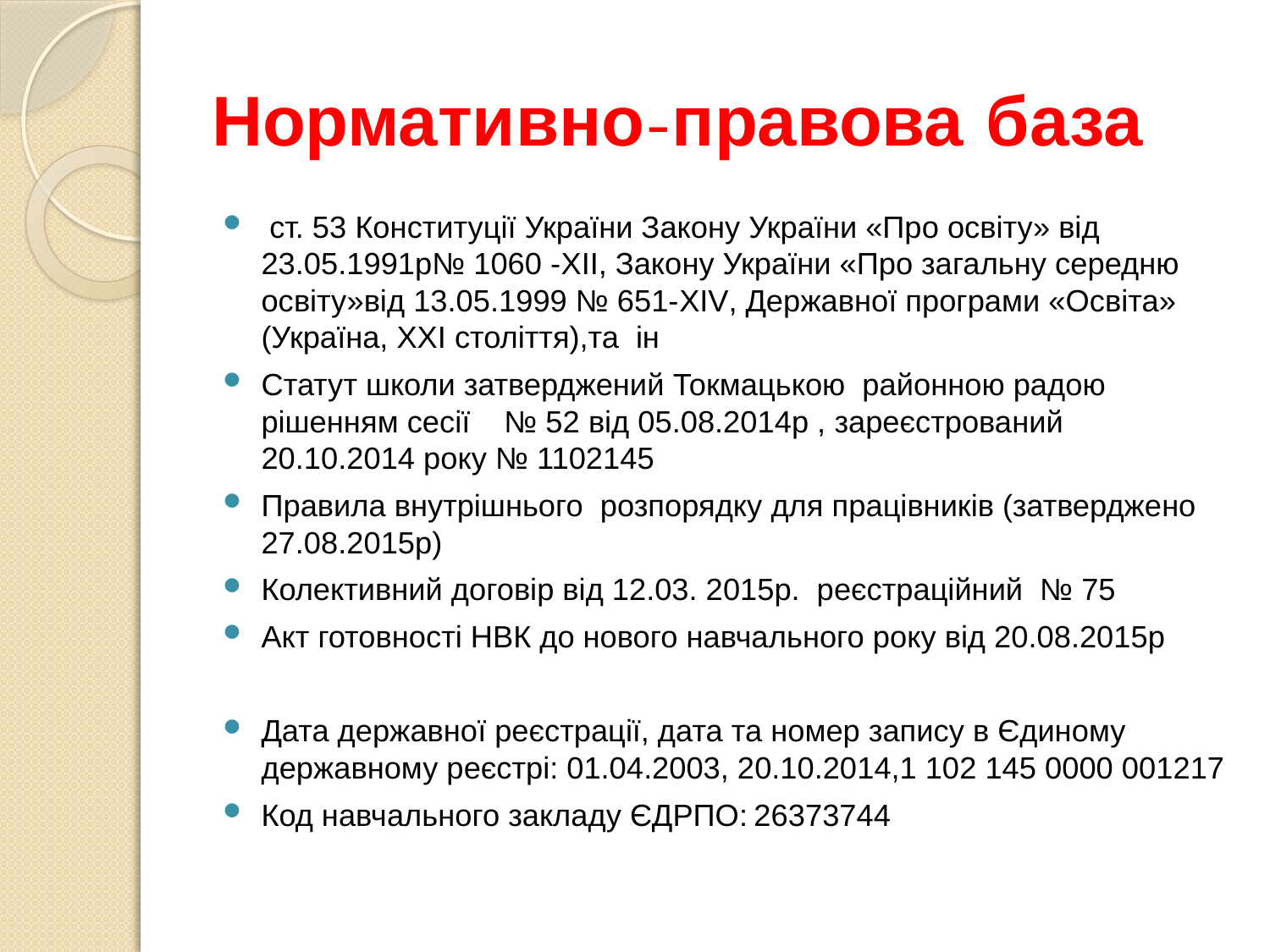

# Нормативно-правова база
 ст. 53 Конституції України Закону України «Про освіту» від 23.05.1991р№ 1060 -XII, Закону України «Про загальну середню освіту»від 13.05.1999 № 651-XIV, Державної програми «Освіта» (Україна, XXI століття),та  ін
Статут школи затверджений Токмацькою  районною радою рішенням сесії    № 52 від 05.08.2014р , зареєстрований   20.10.2014 року № 1102145
Правила внутрішнього  розпорядку для працівників (затверджено 27.08.2015р)
Колективний договір від 12.03. 2015р.  реєстраційний  № 75
Акт готовності НВК до нового навчального року від 20.08.2015р

Дата державної реєстрації, дата та номер запису в Єдиному державному реєстрі: 01.04.2003, 20.10.2014,1 102 145 0000 001217
Код навчального закладу ЄДРПО:	26373744